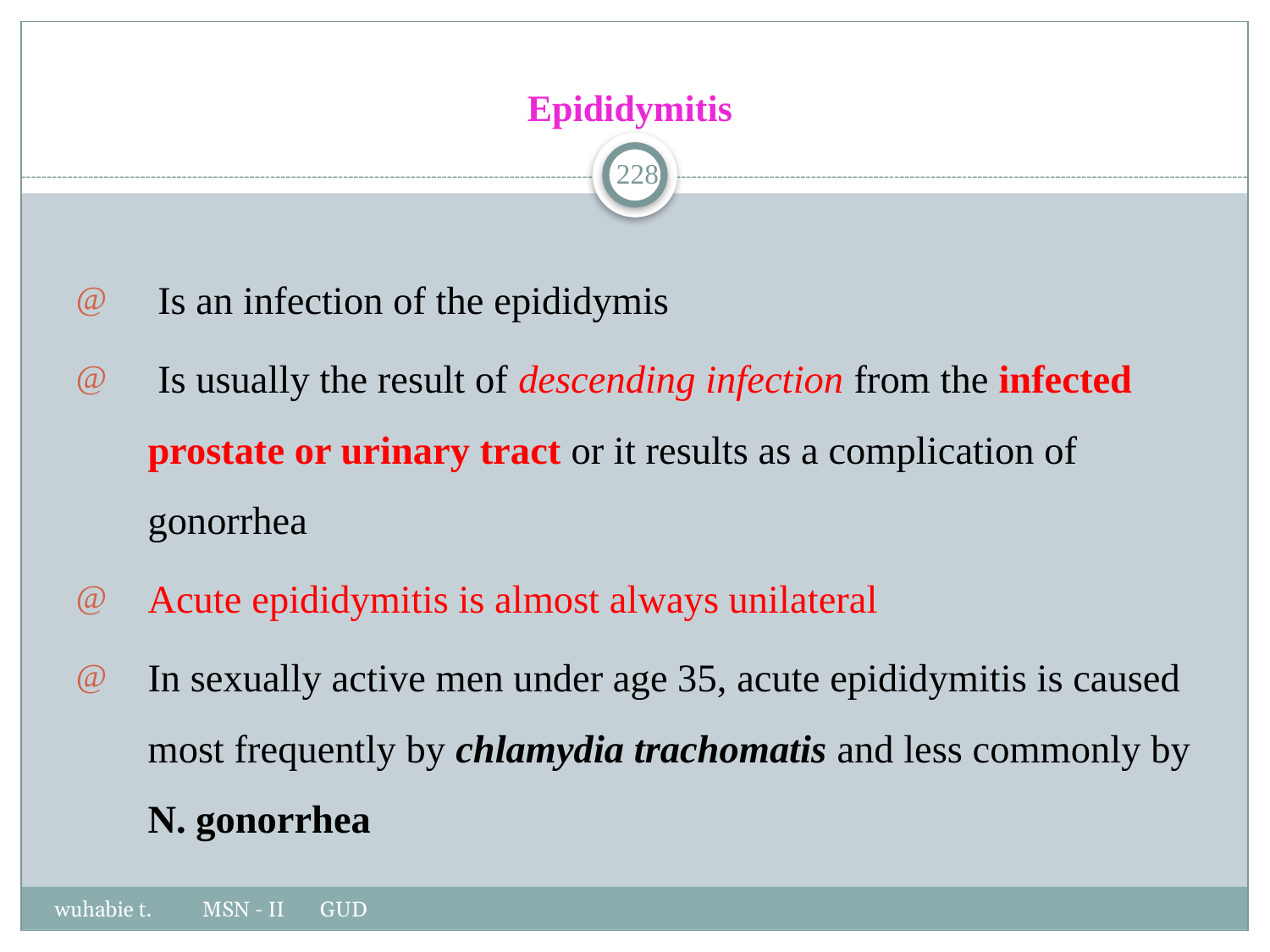

# Epididymitis
228

 Is an infection of the epididymis
 Is usually the result of descending infection from the infected prostate or urinary tract or it results as a complication of gonorrhea
Acute epididymitis is almost always unilateral
In sexually active men under age 35, acute epididymitis is caused most frequently by chlamydia trachomatis and less commonly by N. gonorrhea

wuhabie t.          MSN - II       GUD